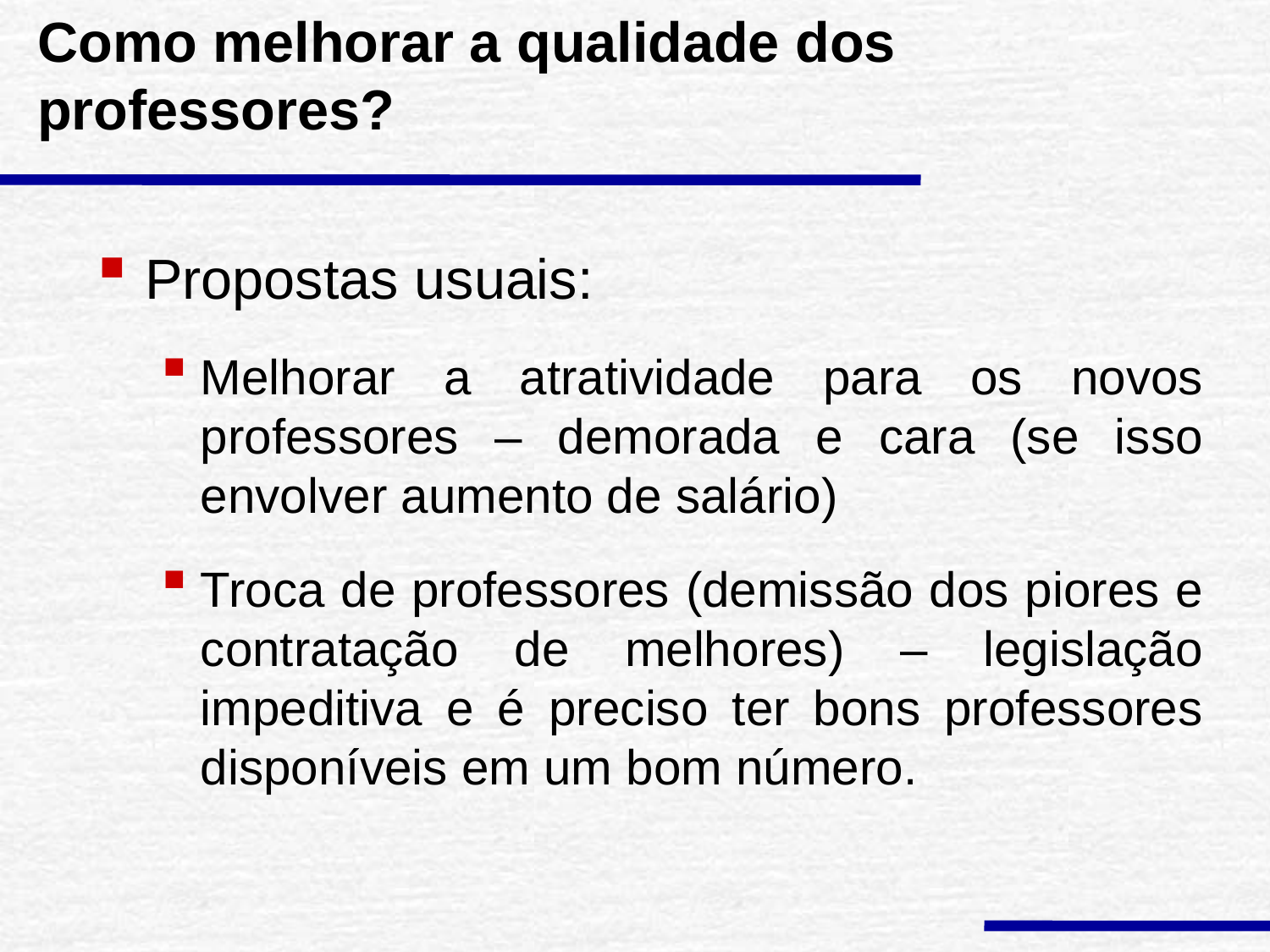

Como melhorar a qualidade dos professores?
Propostas usuais:
Melhorar a atratividade para os novos professores – demorada e cara (se isso envolver aumento de salário)
Troca de professores (demissão dos piores e contratação de melhores) – legislação impeditiva e é preciso ter bons professores disponíveis em um bom número.